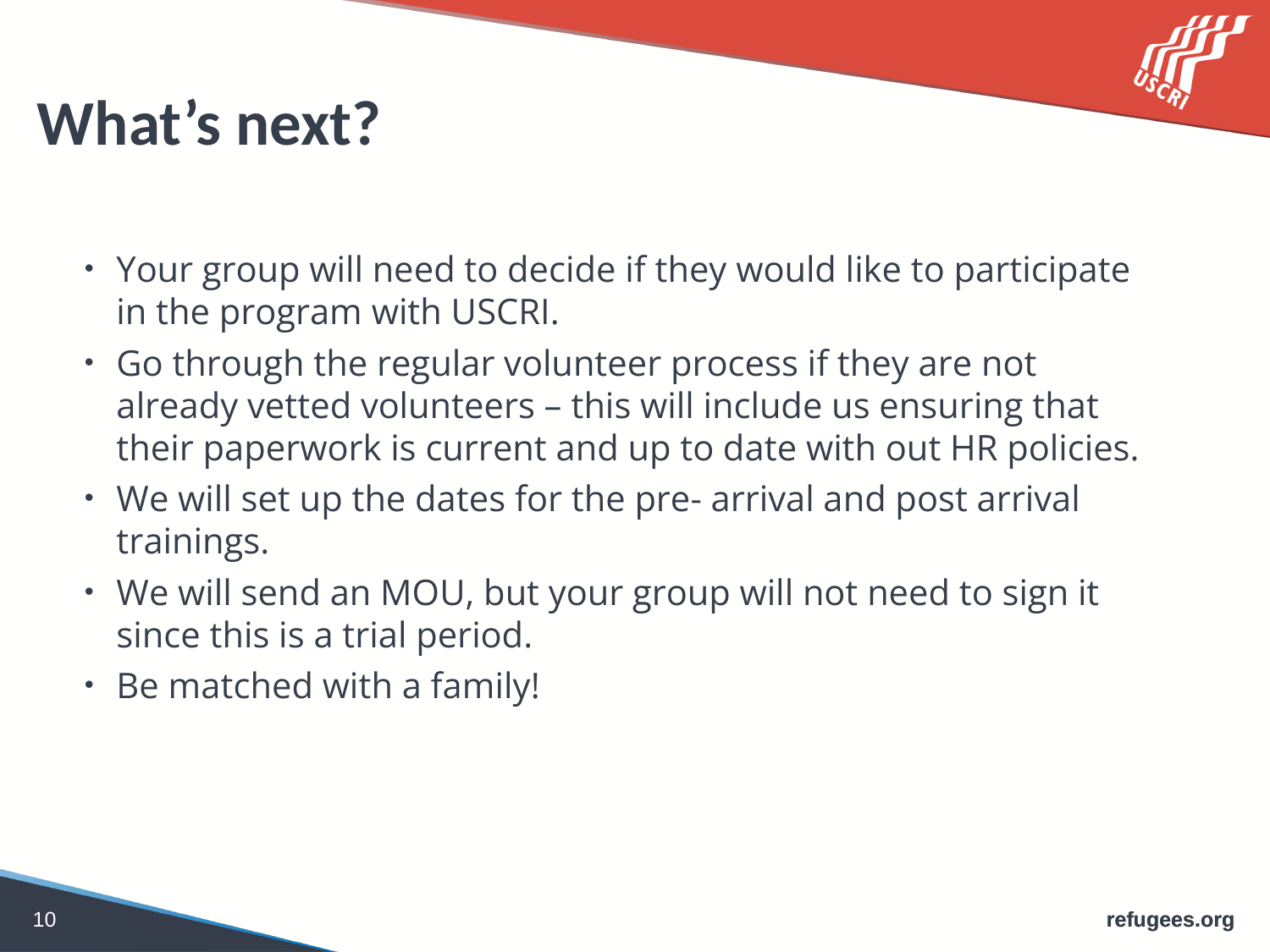

# What’s next?
Your group will need to decide if they would like to participate in the program with USCRI.
Go through the regular volunteer process if they are not already vetted volunteers – this will include us ensuring that their paperwork is current and up to date with out HR policies.
We will set up the dates for the pre- arrival and post arrival trainings.
We will send an MOU, but your group will not need to sign it since this is a trial period.
Be matched with a family!
10